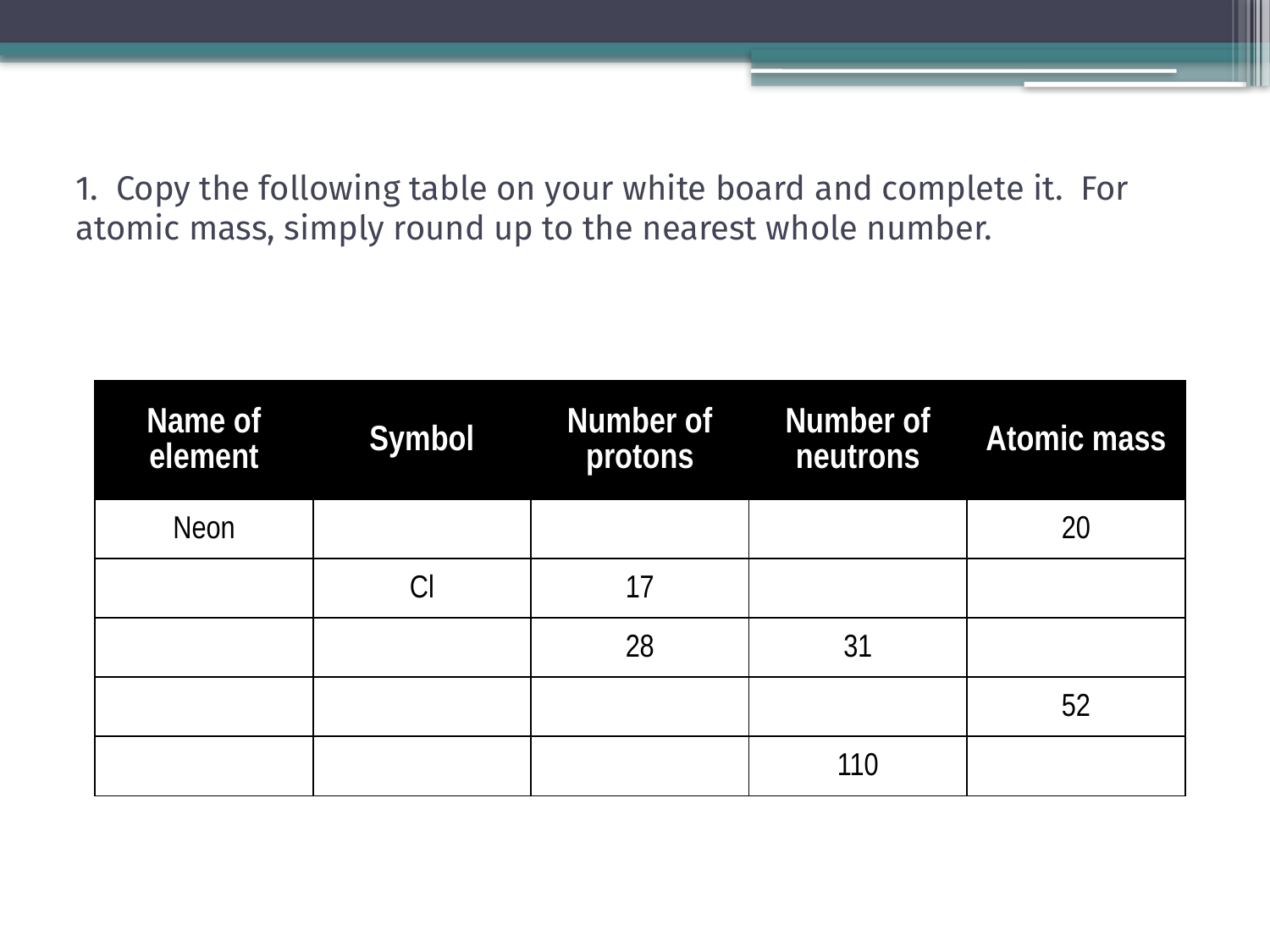

# 1.  Copy the following table on your white board and complete it.  For atomic mass, simply round up to the nearest whole number.
| Name of element | Symbol | Number of protons | Number of neutrons | Atomic mass |
| --- | --- | --- | --- | --- |
| Neon |  |  |  | 20 |
|  | Cl | 17 |  |  |
|  |  | 28 | 31 |  |
|  |  |  |  | 52 |
|  |  |  | 110 |  |